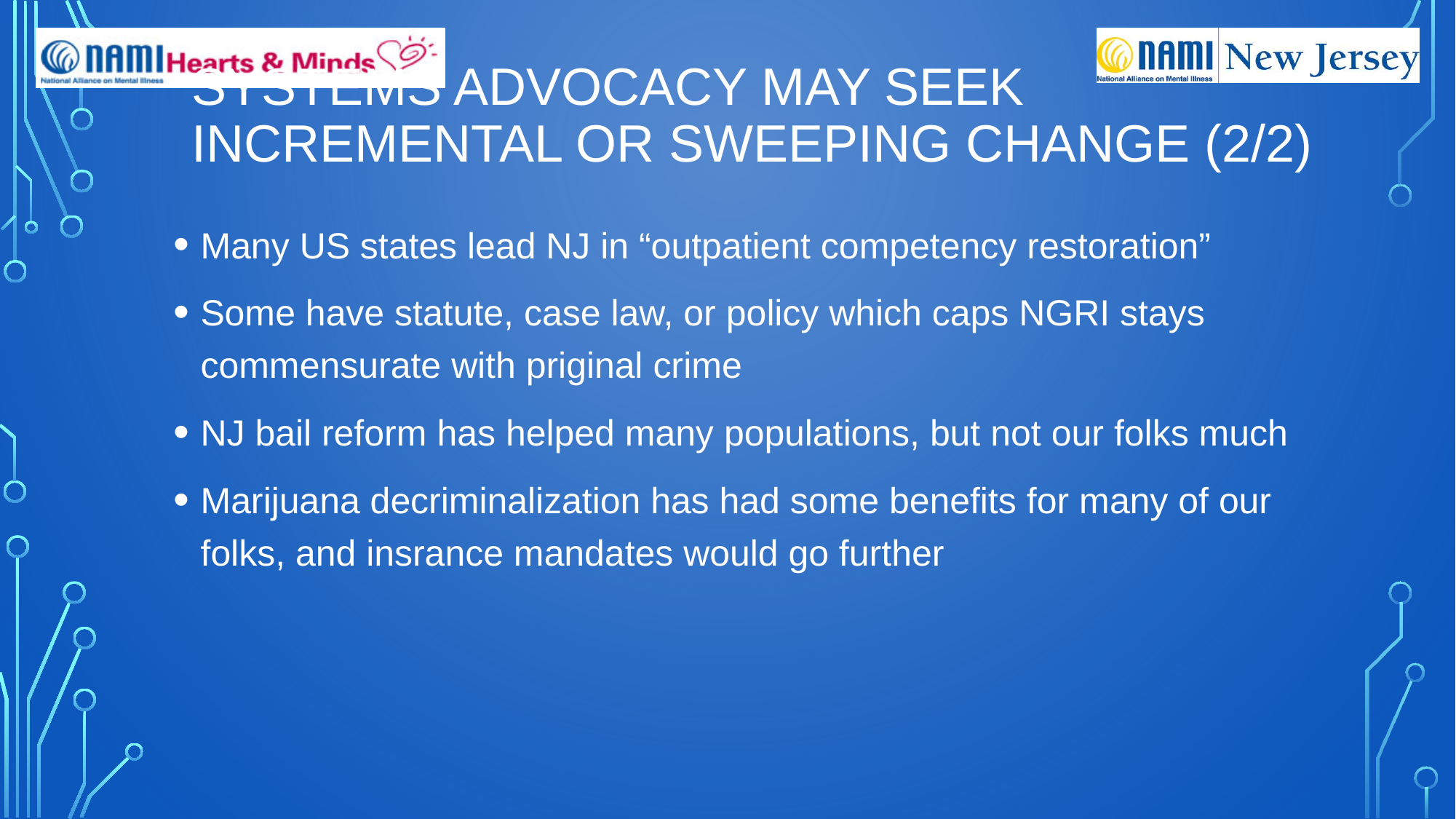

# Systems Advocacy may seek incremental or sweeping change (2/2)
Many US states lead NJ in “outpatient competency restoration”
Some have statute, case law, or policy which caps NGRI stays commensurate with priginal crime
NJ bail reform has helped many populations, but not our folks much
Marijuana decriminalization has had some benefits for many of our folks, and insrance mandates would go further